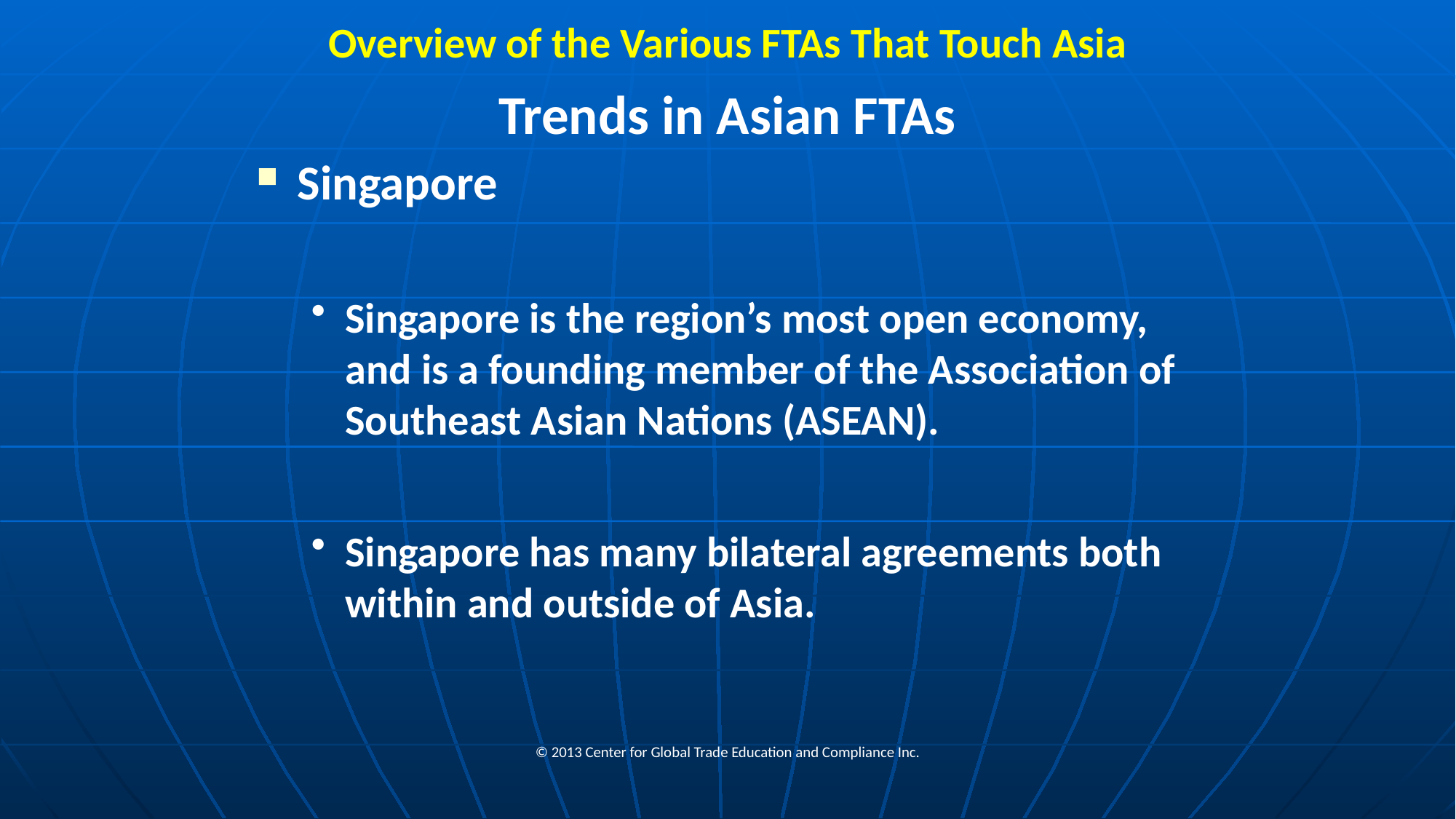

# Overview of the Various FTAs That Touch Asia
Trends in Asian FTAs
Singapore

Singapore is the region’s most open economy, and is a founding member of the Association of Southeast Asian Nations (ASEAN).

Singapore has many bilateral agreements both within and outside of Asia.

© 2013 Center for Global Trade Education and Compliance Inc.